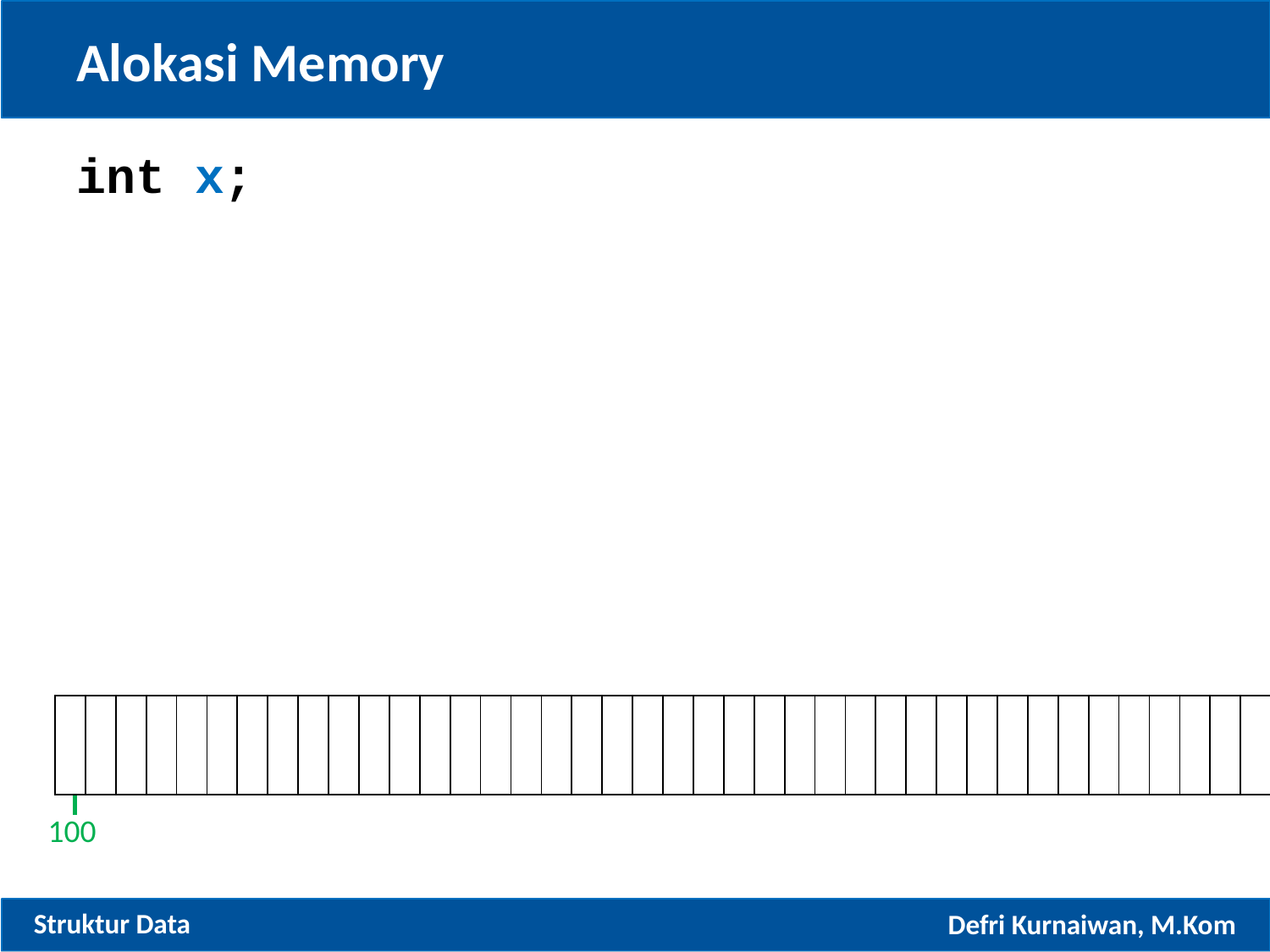

# Alokasi Memory
int x;
|  |  |  |  |  |  |  |  |  |  |  |  |  |  |  |  |  |  |  |  |  |  |  |  |  |  |  |  |  |  |  |  |  |  |  |  |  |  |  |  |
| --- | --- | --- | --- | --- | --- | --- | --- | --- | --- | --- | --- | --- | --- | --- | --- | --- | --- | --- | --- | --- | --- | --- | --- | --- | --- | --- | --- | --- | --- | --- | --- | --- | --- | --- | --- | --- | --- | --- | --- |
100